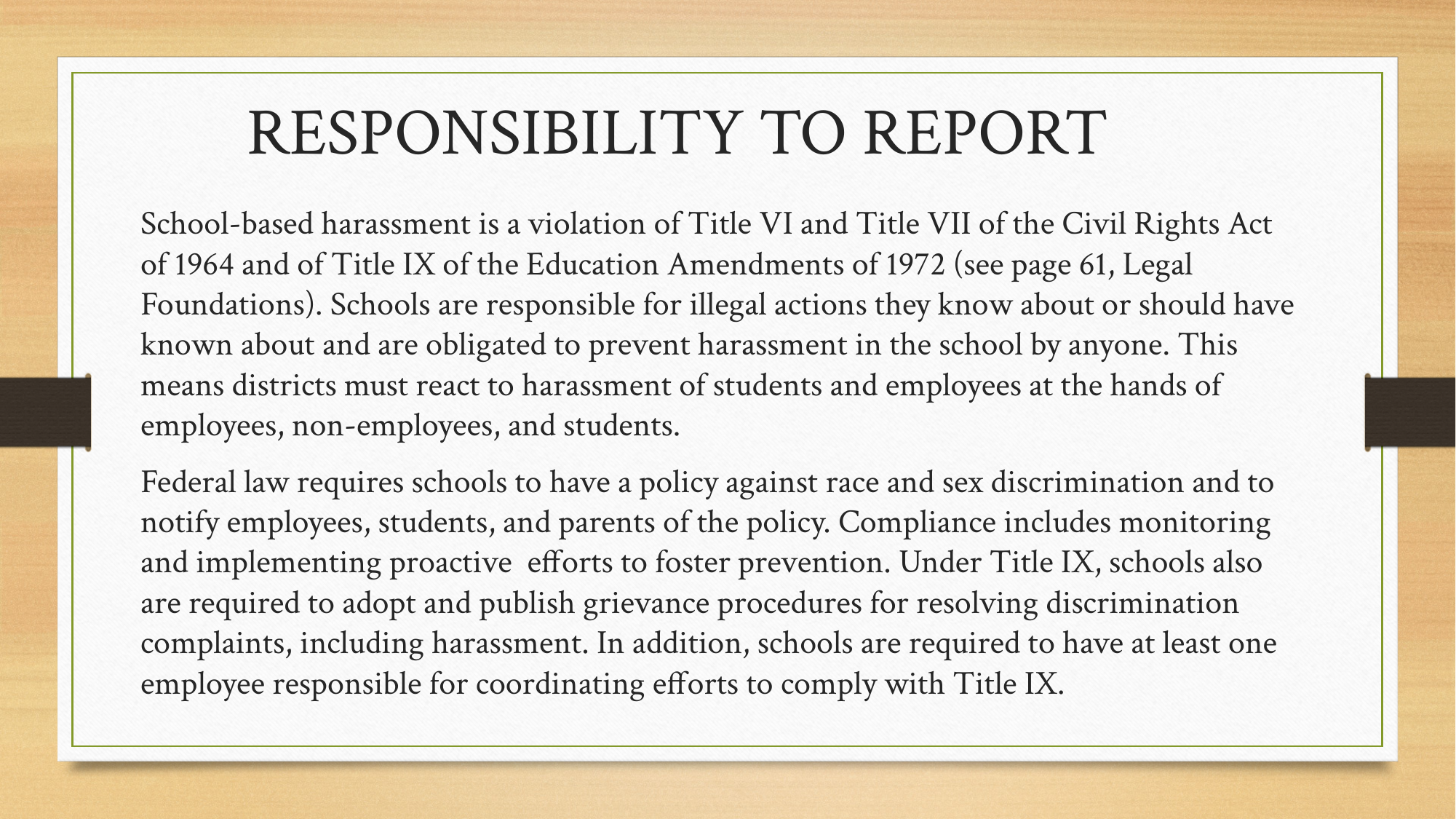

RESPONSIBILITY TO REPORT
School-based harassment is a violation of Title VI and Title VII of the Civil Rights Act of 1964 and of Title IX of the Education Amendments of 1972 (see page 61, Legal Foundations). Schools are responsible for illegal actions they know about or should have known about and are obligated to prevent harassment in the school by anyone. This means districts must react to harassment of students and employees at the hands of employees, non-employees, and students.
Federal law requires schools to have a policy against race and sex discrimination and to notify employees, students, and parents of the policy. Compliance includes monitoring and implementing proactive  efforts to foster prevention. Under Title IX, schools also are required to adopt and publish grievance procedures for resolving discrimination complaints, including harassment. In addition, schools are required to have at least one employee responsible for coordinating efforts to comply with Title IX.